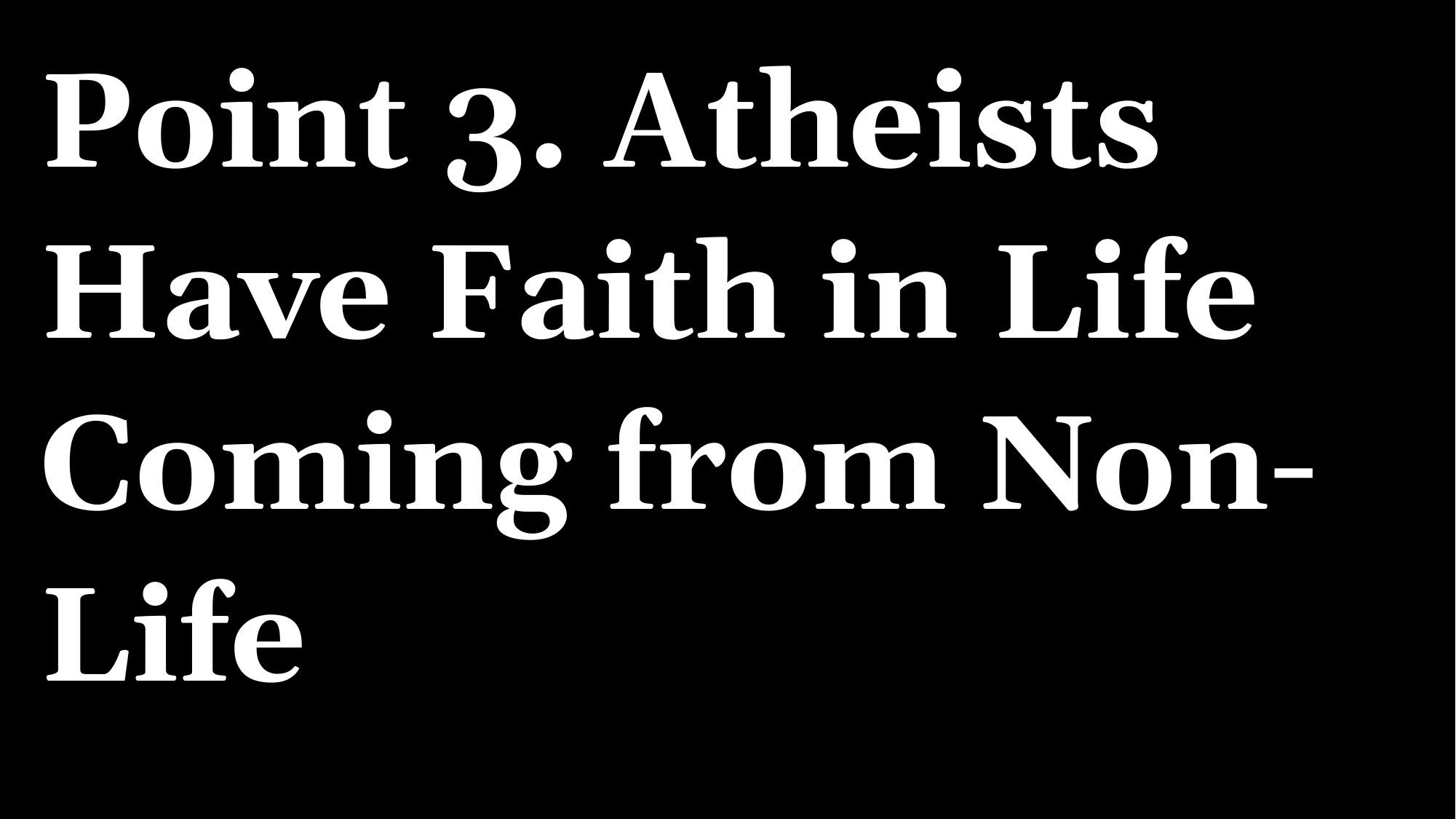

Point 3. Atheists Have Faith in Life Coming from Non-Life